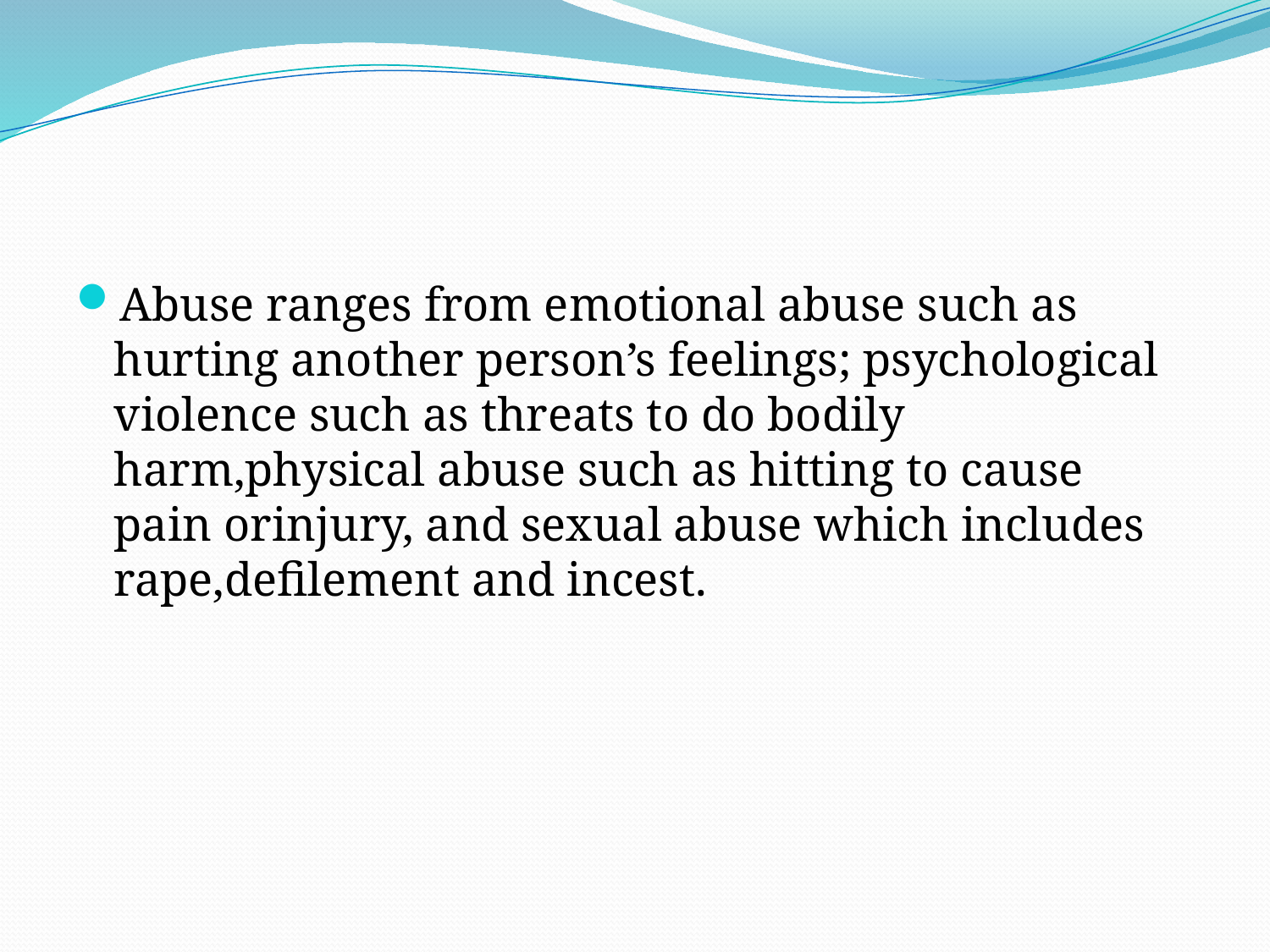

#
Abuse ranges from emotional abuse such as hurting another person’s feelings; psychological violence such as threats to do bodily harm,physical abuse such as hitting to cause pain orinjury, and sexual abuse which includes rape,defilement and incest.